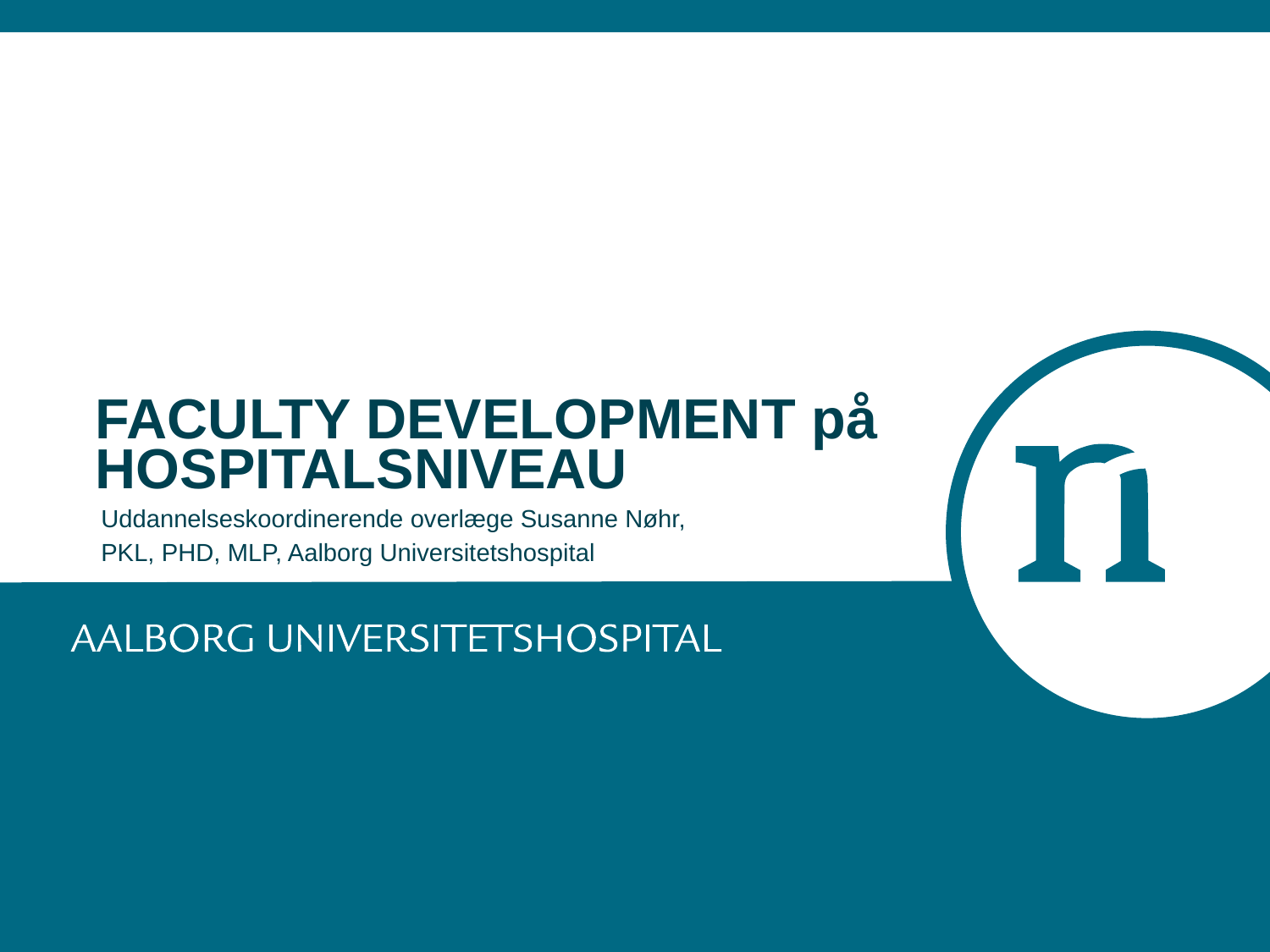

# FACULTY DEVELOPMENT på HOSPITALSNIVEAU
Uddannelseskoordinerende overlæge Susanne Nøhr,
PKL, PHD, MLP, Aalborg Universitetshospital